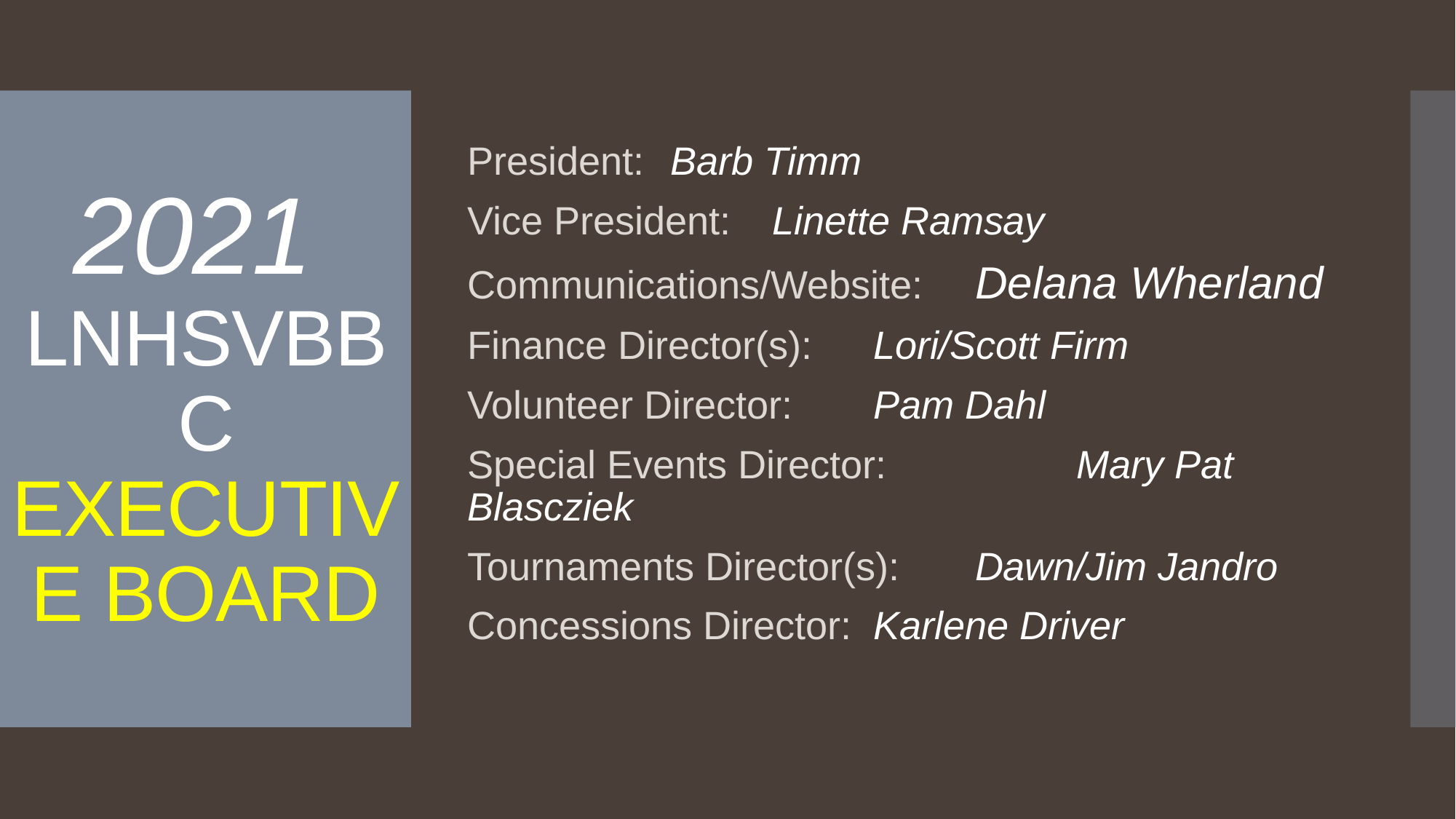

# 2021 LNHSVBBC EXECUTIVE BOARD
President:				Barb Timm
Vice President:			Linette Ramsay
Communications/Website:	Delana Wherland
Finance Director(s):		Lori/Scott Firm
Volunteer Director:		Pam Dahl
Special Events Director:		Mary Pat Blascziek
Tournaments Director(s):	Dawn/Jim Jandro
Concessions Director:		Karlene Driver